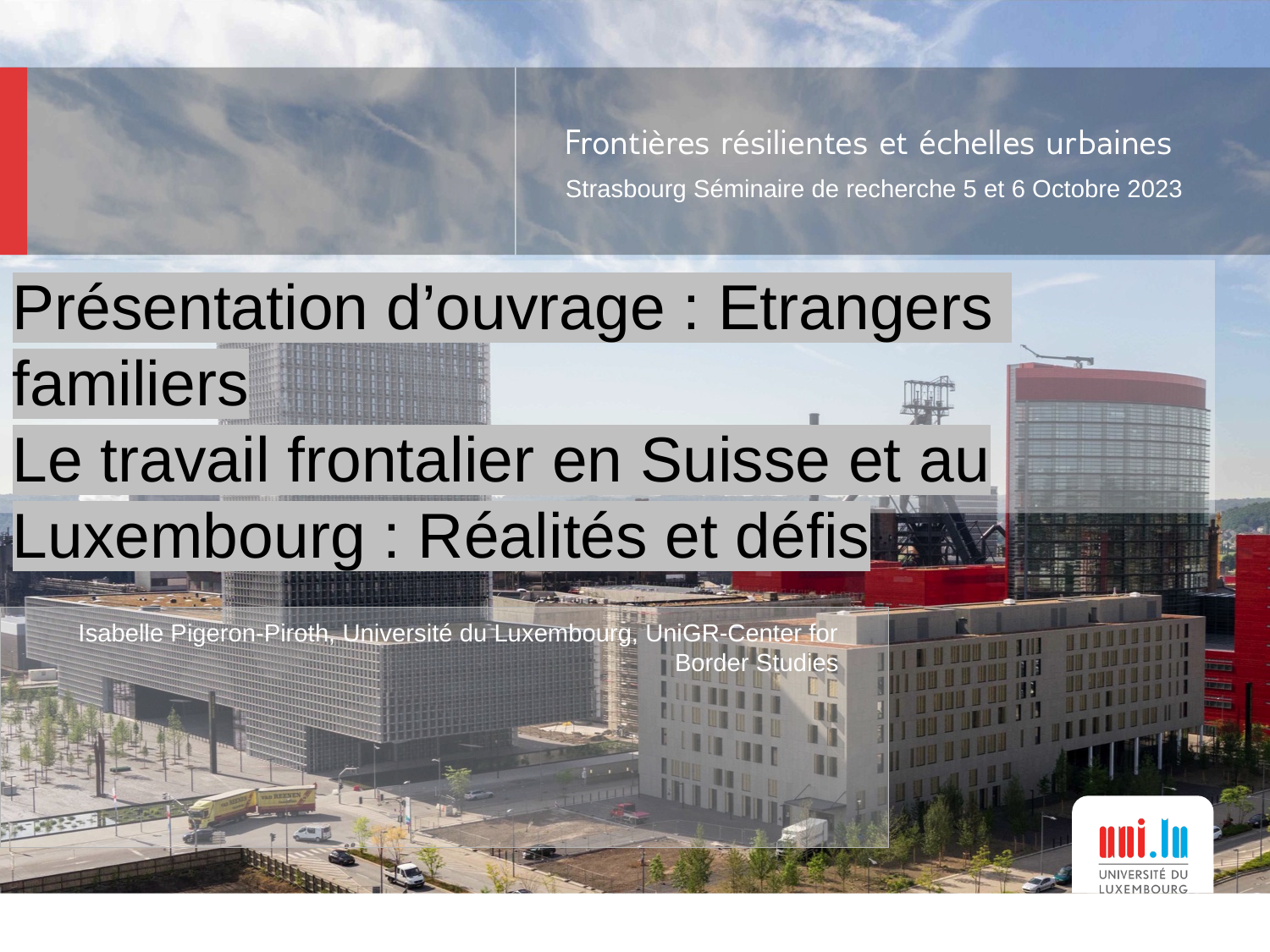

Frontières résilientes et échelles urbaines

Strasbourg Séminaire de recherche 5 et 6 Octobre 2023

Présentation d’ouvrage : Etrangers  familiers
Le travail frontalier en Suisse et au Luxembourg : Réalités et défis
Isabelle Pigeron-Piroth, Université du Luxembourg, UniGR-Center for Border Studies